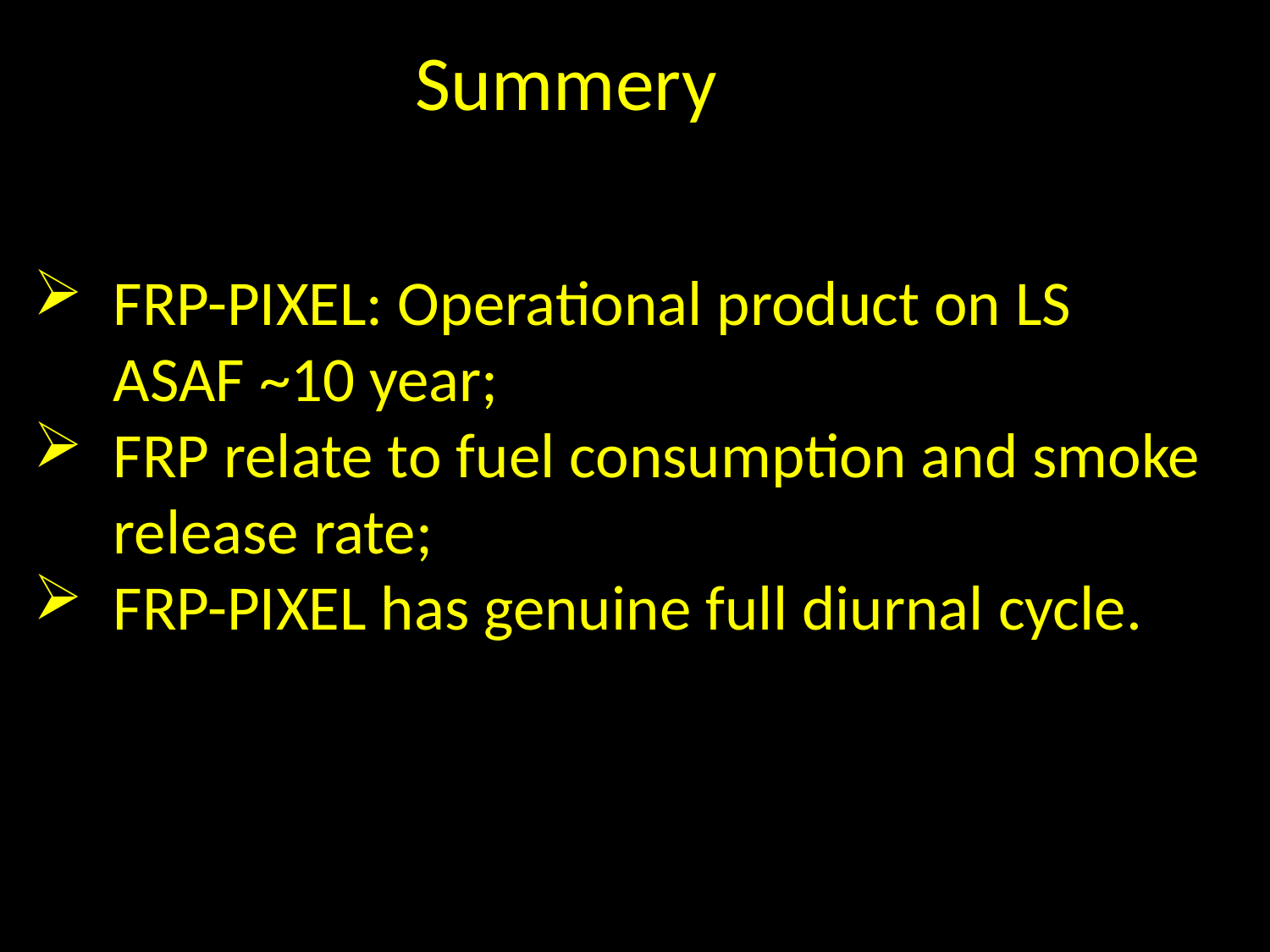

# Summery
FRP-PIXEL: Operational product on LS ASAF ~10 year;
FRP relate to fuel consumption and smoke release rate;
FRP-PIXEL has genuine full diurnal cycle.